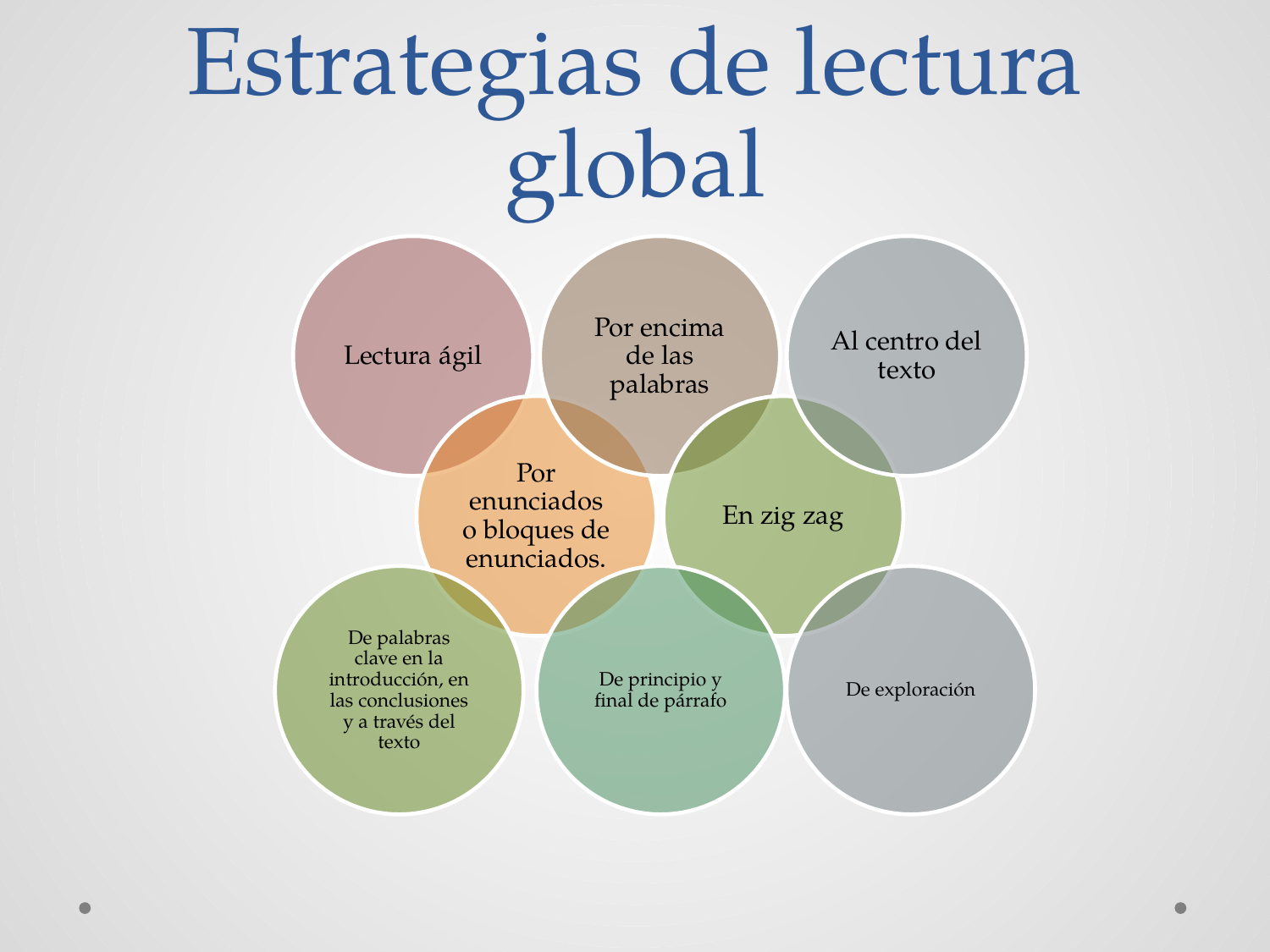

# Estrategias de lectura global
Lectura ágil
Por enunciados o bloques de enunciados.
Por encima de las palabras
En zig zag
Al centro del texto
De palabras clave en la introducción, en las conclusiones y a través del texto
De principio y final de párrafo
De exploración